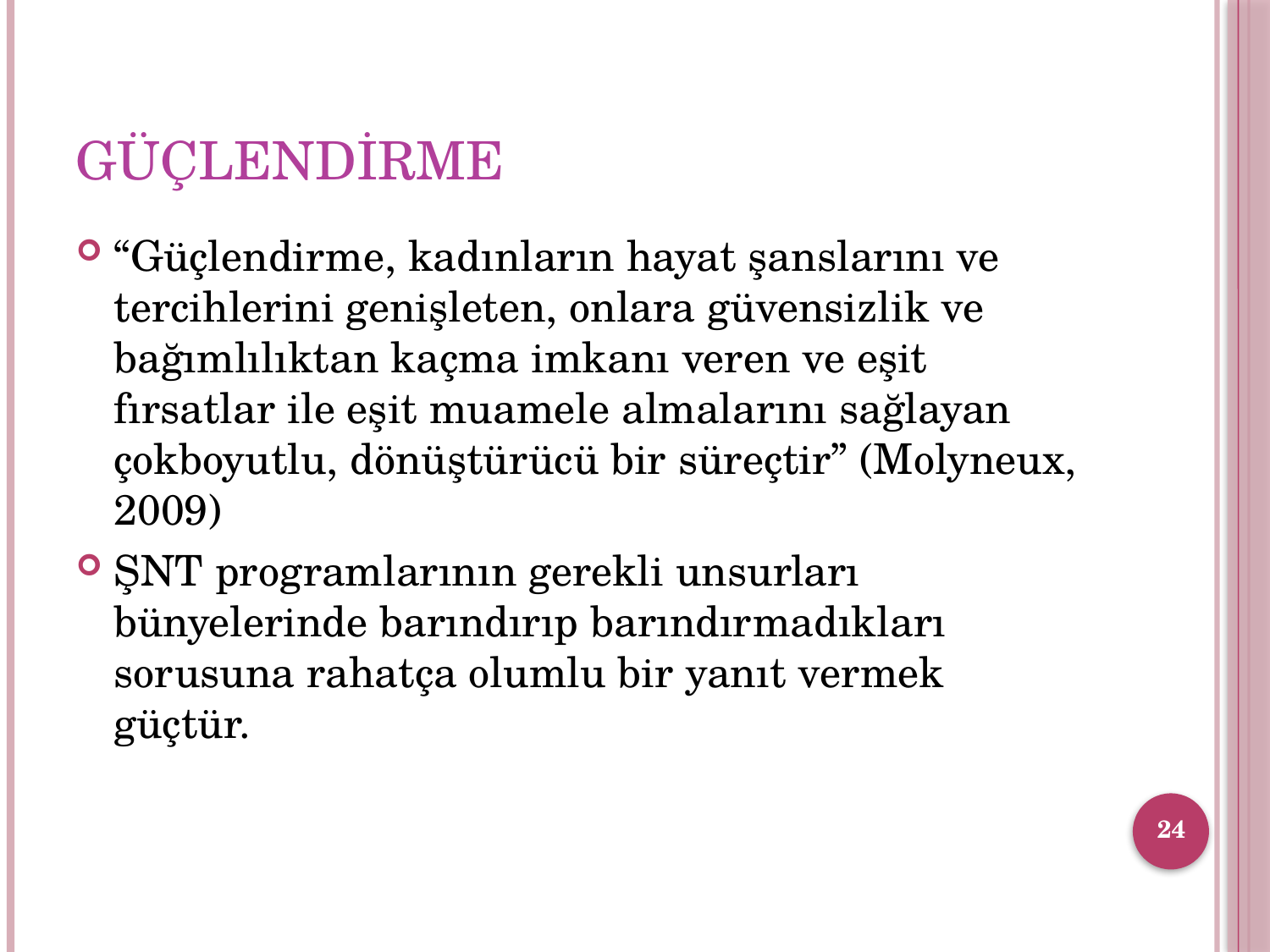

# Güçlendirme
“Güçlendirme, kadınların hayat şanslarını ve tercihlerini genişleten, onlara güvensizlik ve bağımlılıktan kaçma imkanı veren ve eşit fırsatlar ile eşit muamele almalarını sağlayan çokboyutlu, dönüştürücü bir süreçtir” (Molyneux, 2009)
ŞNT programlarının gerekli unsurları bünyelerinde barındırıp barındırmadıkları sorusuna rahatça olumlu bir yanıt vermek güçtür.
24